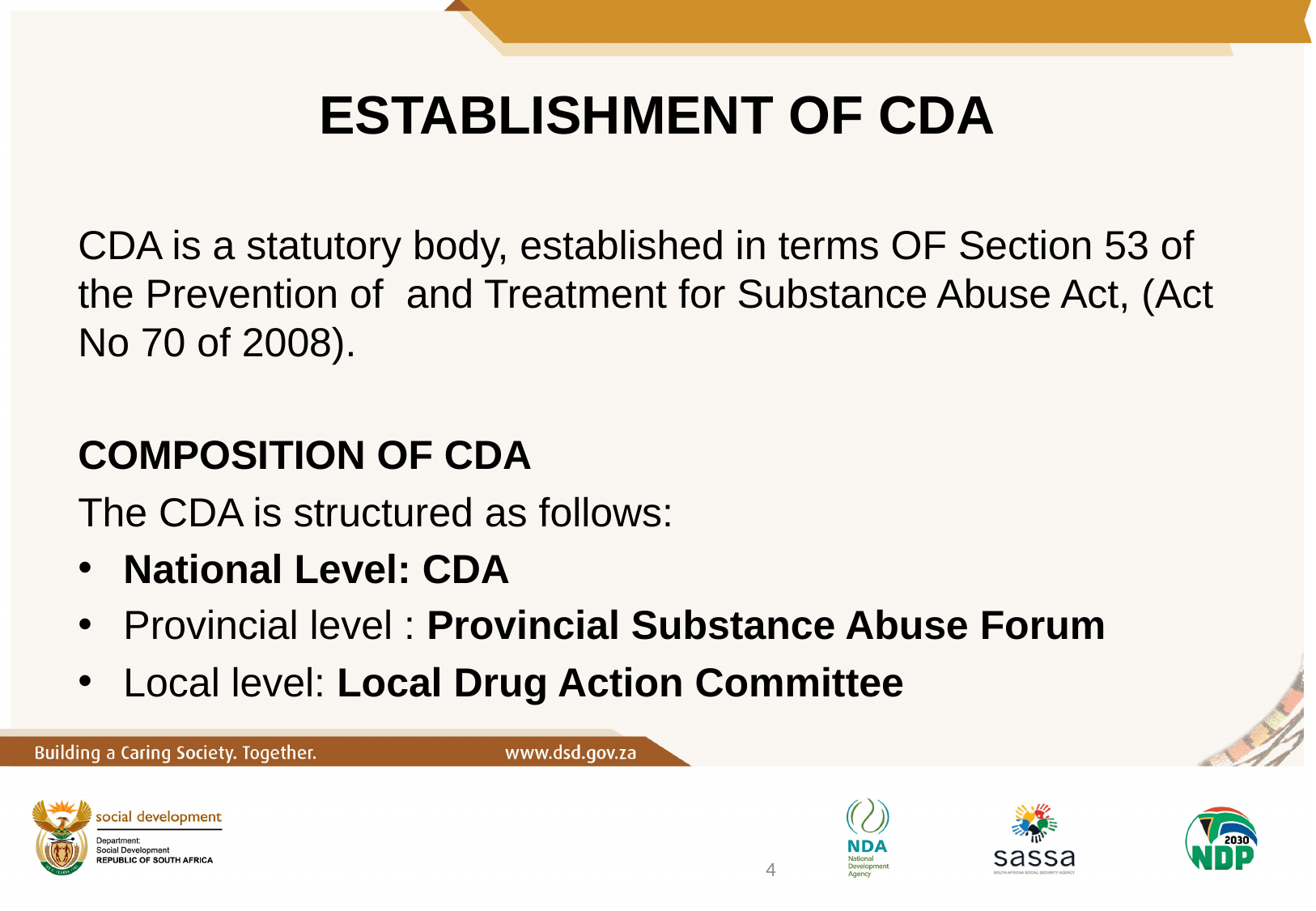

# ESTABLISHMENT OF CDA
CDA is a statutory body, established in terms OF Section 53 of the Prevention of  and Treatment for Substance Abuse Act, (Act No 70 of 2008).

COMPOSITION OF CDA
The CDA is structured as follows:
National Level: CDA
Provincial level : Provincial Substance Abuse Forum
Local level: Local Drug Action Committee

4